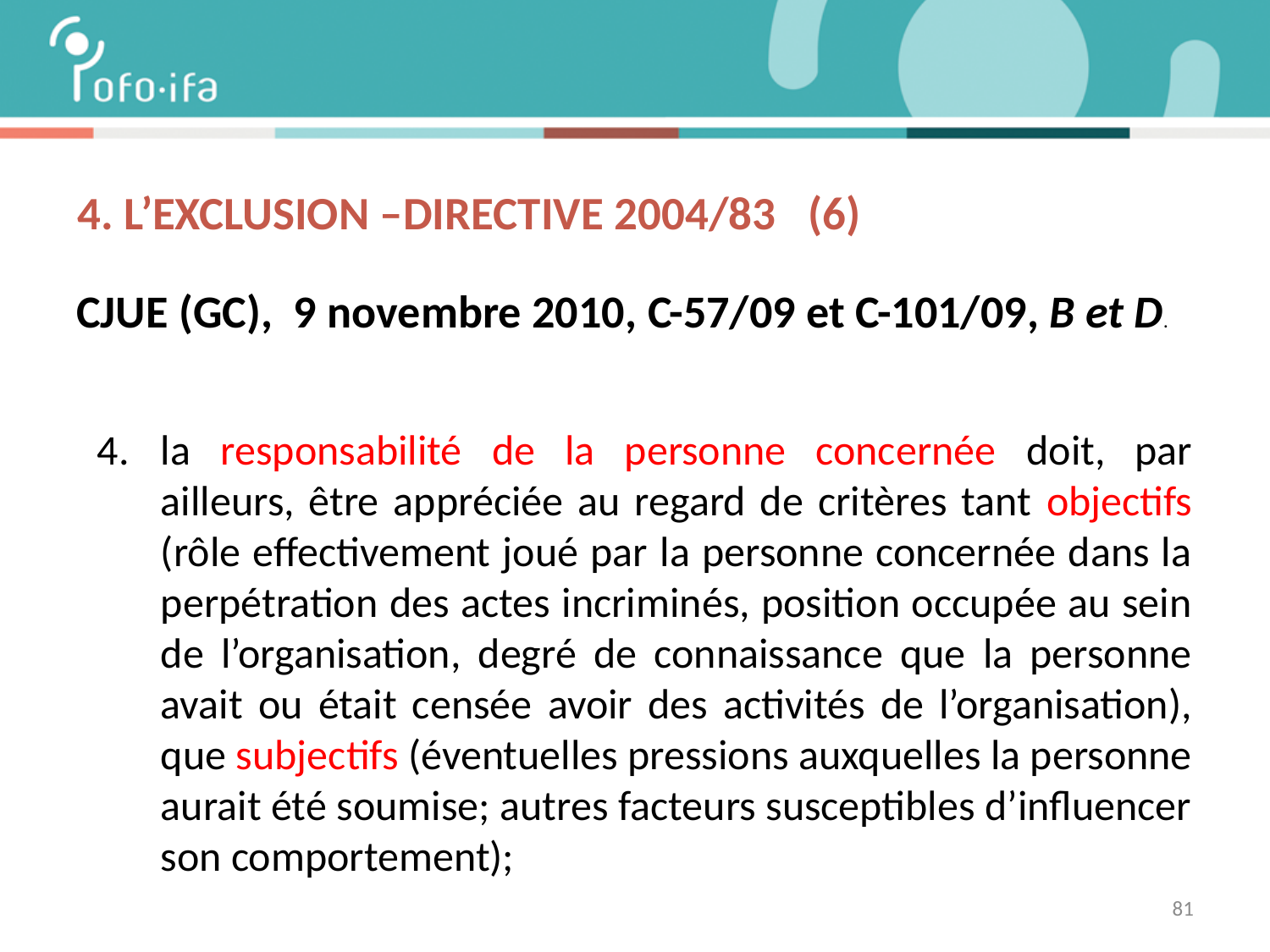

# 4. L’exclusion –DIRECTIVE 2004/83   (6)
CJUE (GC),  9 novembre 2010, C-57/09 et C-101/09, B et D.

la responsabilité de la personne concernée doit, par ailleurs, être appréciée au regard de critères tant objectifs (rôle effectivement joué par la personne concernée dans la perpétration des actes incriminés, position occupée au sein de l’organisation, degré de connaissance que la personne avait ou était censée avoir des activités de l’organisation), que subjectifs (éventuelles pressions auxquelles la personne aurait été soumise; autres facteurs susceptibles d’influencer son comportement);

81